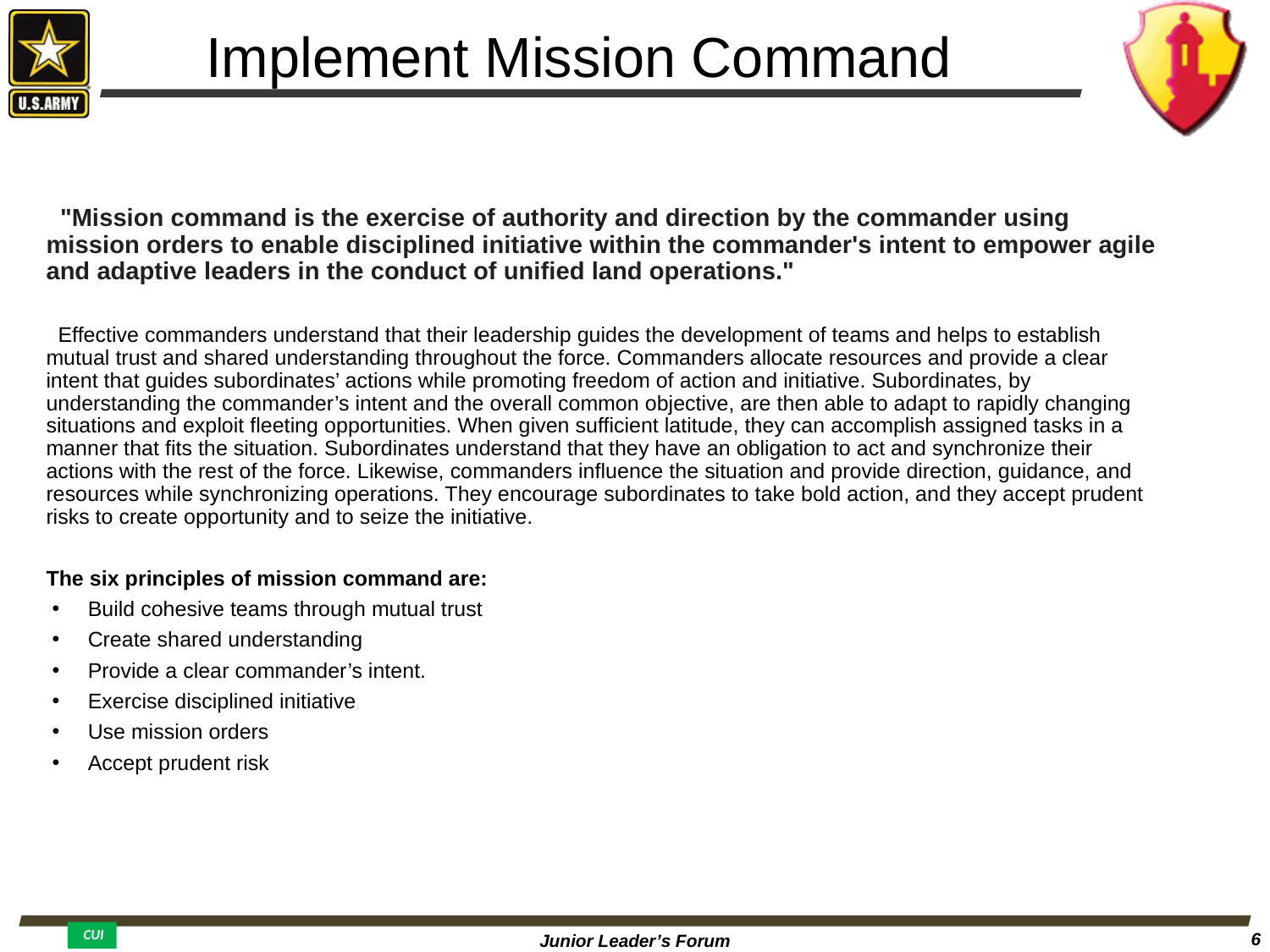

Implement Mission Command

  "Mission command is the exercise of authority and direction by the commander using mission orders to enable disciplined initiative within the commander's intent to empower agile and adaptive leaders in the conduct of unified land operations."

  Effective commanders understand that their leadership guides the development of teams and helps to establish mutual trust and shared understanding throughout the force. Commanders allocate resources and provide a clear intent that guides subordinates’ actions while promoting freedom of action and initiative. Subordinates, by understanding the commander’s intent and the overall common objective, are then able to adapt to rapidly changing situations and exploit fleeting opportunities. When given sufficient latitude, they can accomplish assigned tasks in a manner that fits the situation. Subordinates understand that they have an obligation to act and synchronize their actions with the rest of the force. Likewise, commanders influence the situation and provide direction, guidance, and resources while synchronizing operations. They encourage subordinates to take bold action, and they accept prudent risks to create opportunity and to seize the initiative.

The six principles of mission command are:
  Build cohesive teams through mutual trust
  Create shared understanding
  Provide a clear commander’s intent.
  Exercise disciplined initiative
  Use mission orders
  Accept prudent risk